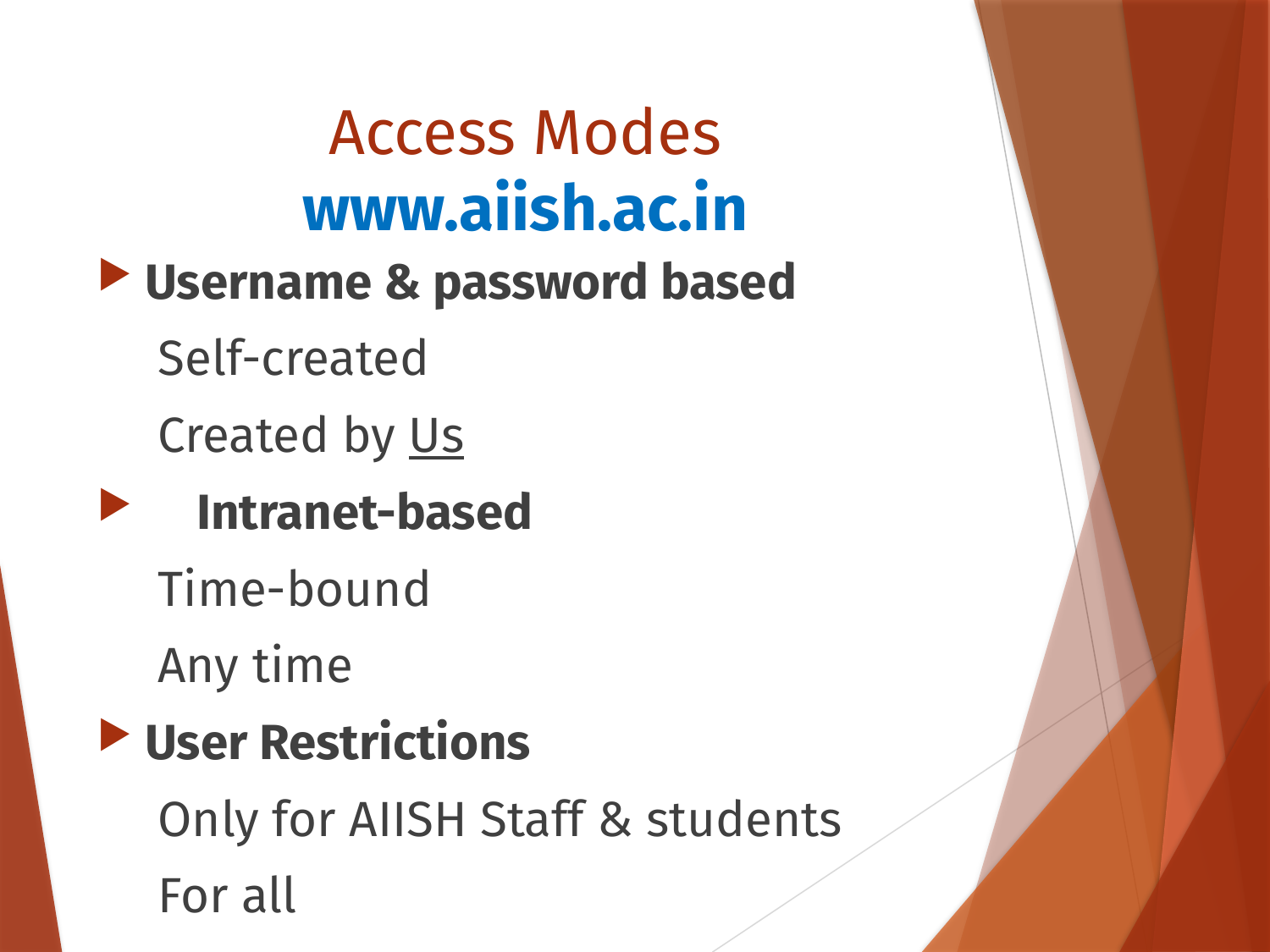

# Access Modes www.aiish.ac.in
Username & password based
	 Self-created
	 Created by Us
	Intranet-based
	 Time-bound
	 Any time
User Restrictions
	 Only for AIISH Staff & students
	 For all